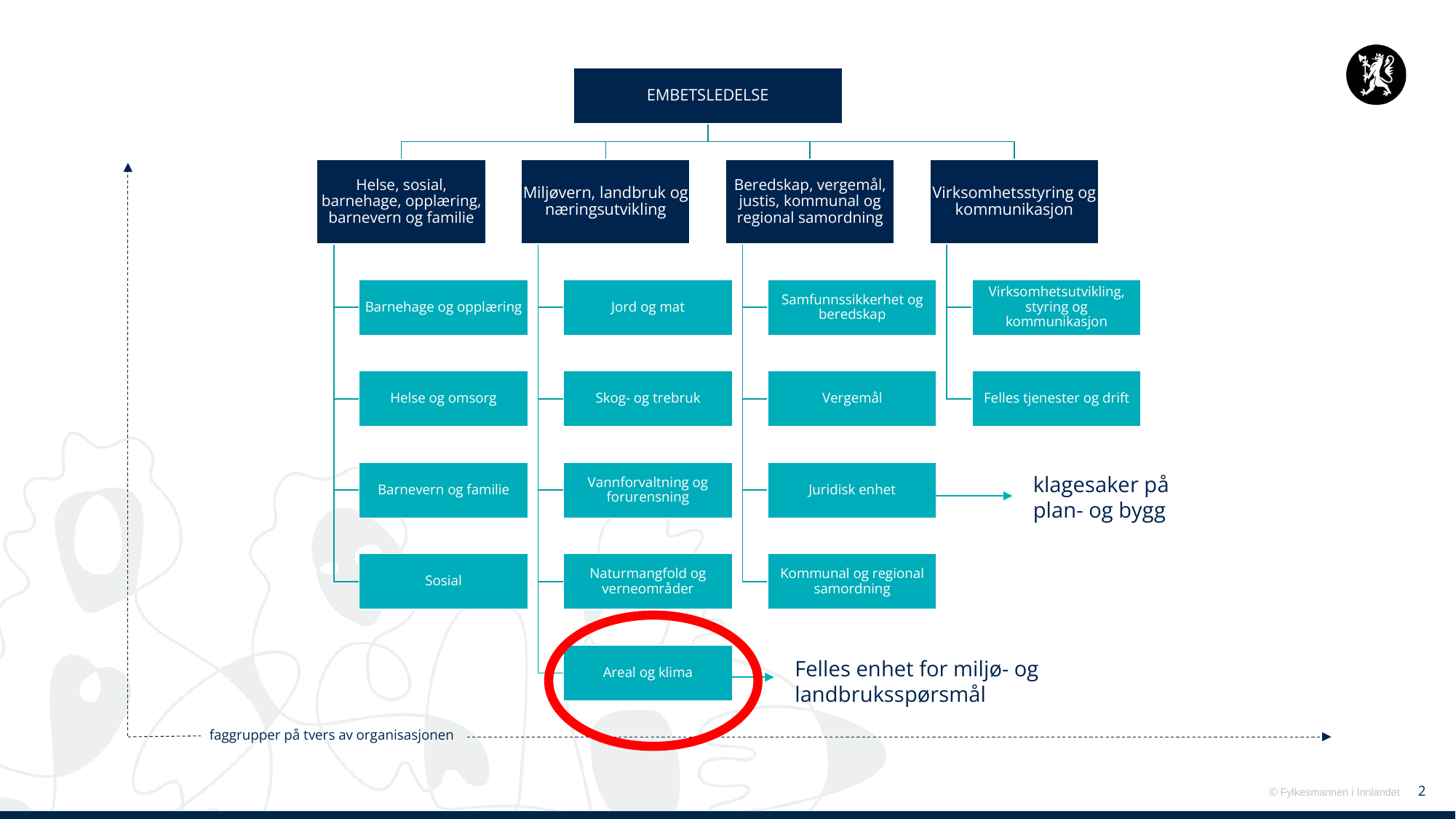

klagesaker på plan- og bygg

Felles enhet for miljø- og landbruksspørsmål